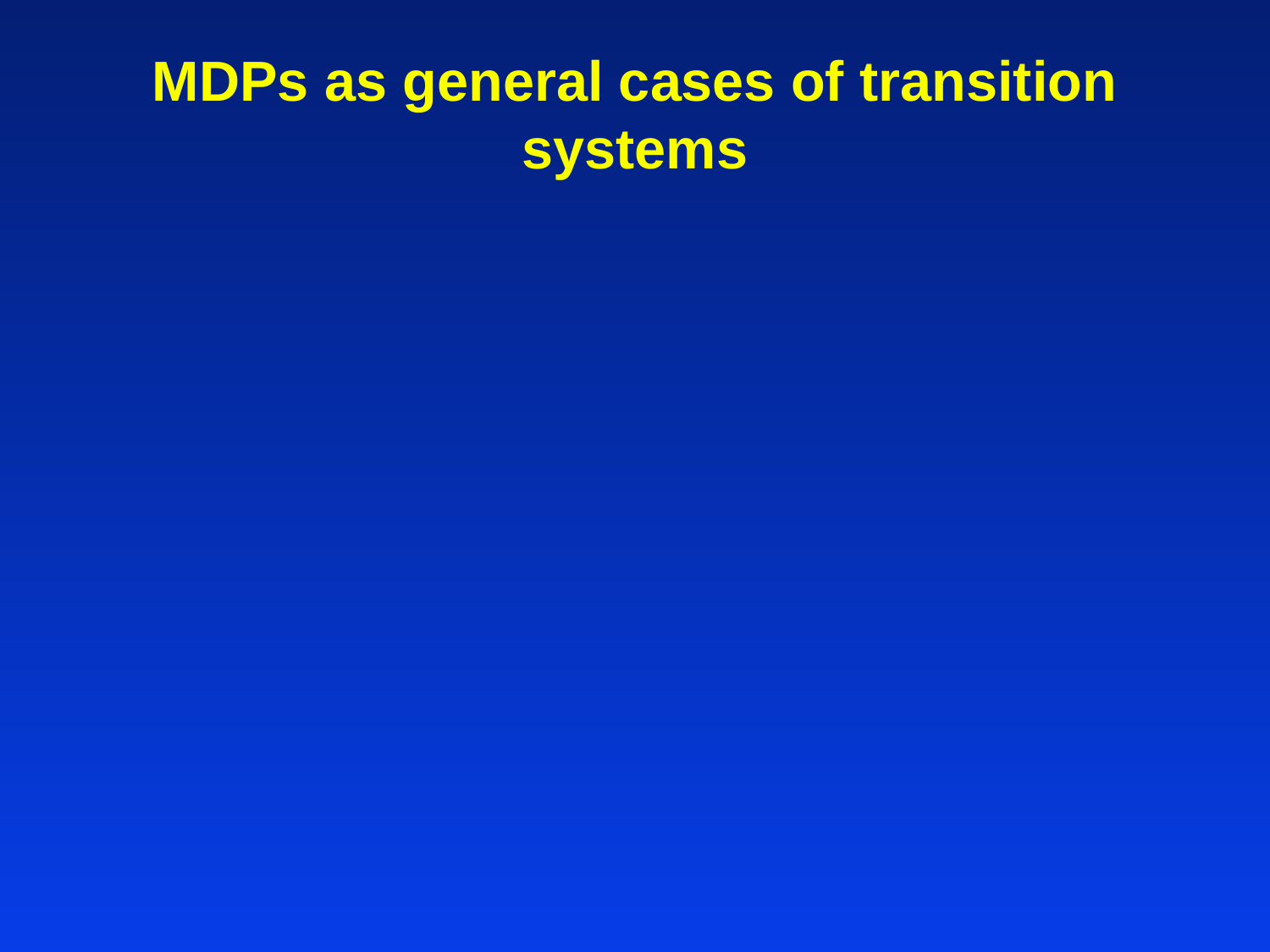

# MDPs as general cases of transition systems
An MDP (Markov Decision Process) is a general (deterministic or non-deterministic) transition system where the states have “Rewards”
In the special case, only a certain set of “goal states” will have high rewards, and everything else will have no rewards
In the general case, all states can have varying amount of rewards
Planning, in the context of MDPs, will be to find a “policy” (a mapping from states to actions) that has the maximal expected reward
We will talk about MDPs later in the semester